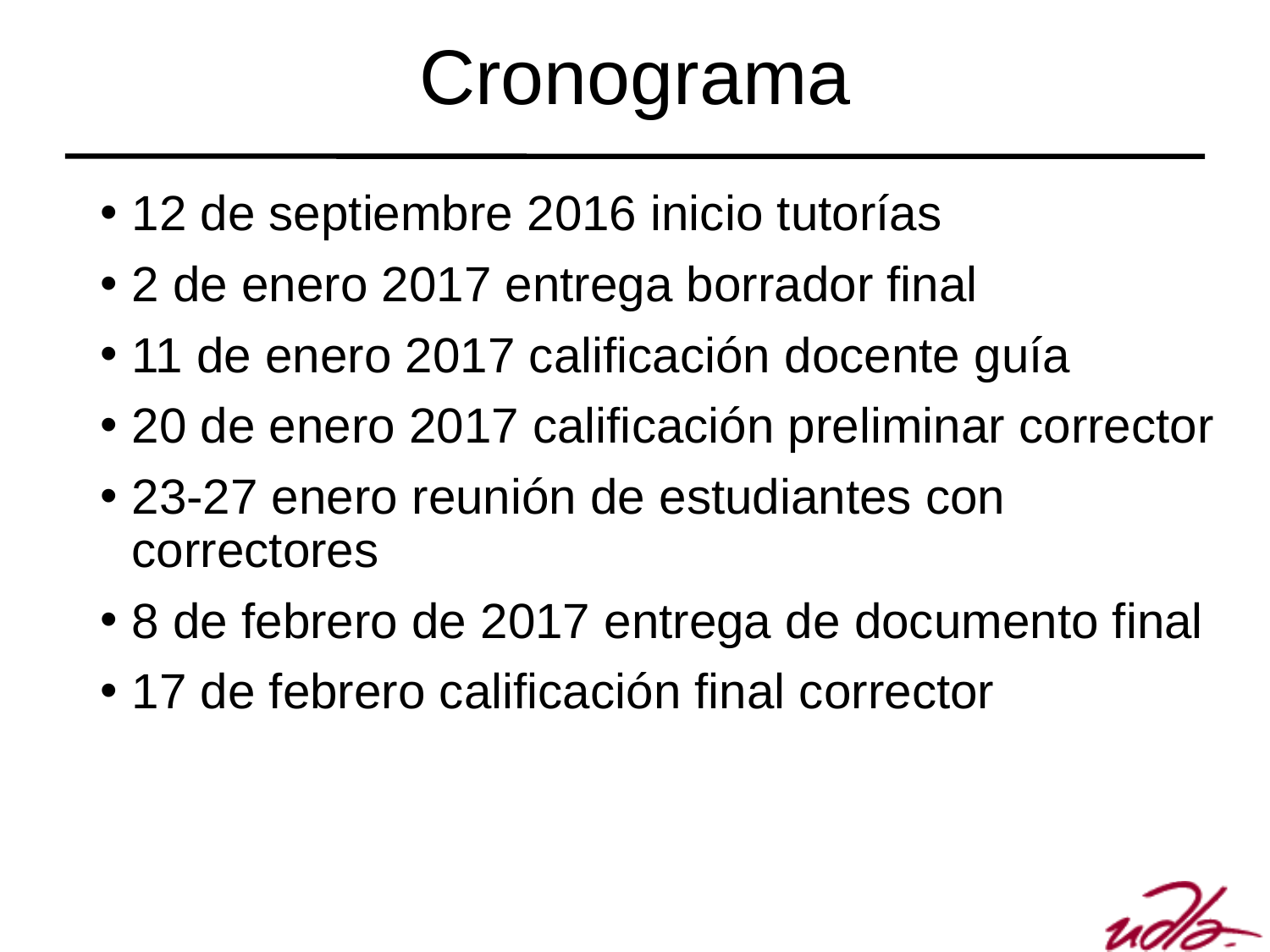

# Cronograma
12 de septiembre 2016 inicio tutorías
2 de enero 2017 entrega borrador final
11 de enero 2017 calificación docente guía
20 de enero 2017 calificación preliminar corrector
23-27 enero reunión de estudiantes con correctores
8 de febrero de 2017 entrega de documento final
17 de febrero calificación final corrector